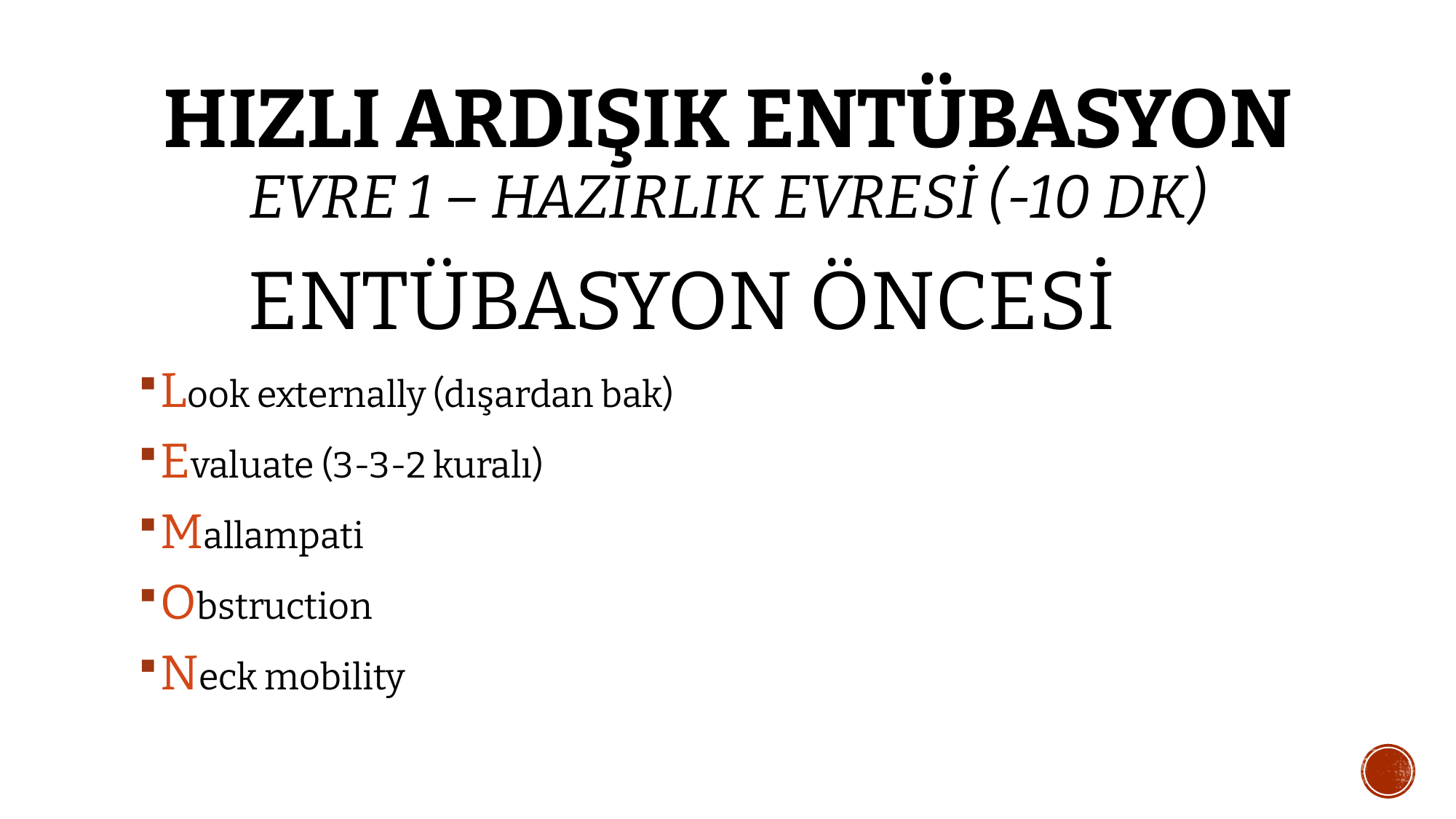

Hızlı Ardışık Entübasyon
Evre 1 – Hazırlık Evresi (-10 dk)
	Entübasyon öncesi
Look externally (dışardan bak)
Evaluate (3-3-2 kuralı)
Mallampati
Obstruction
Neck mobility